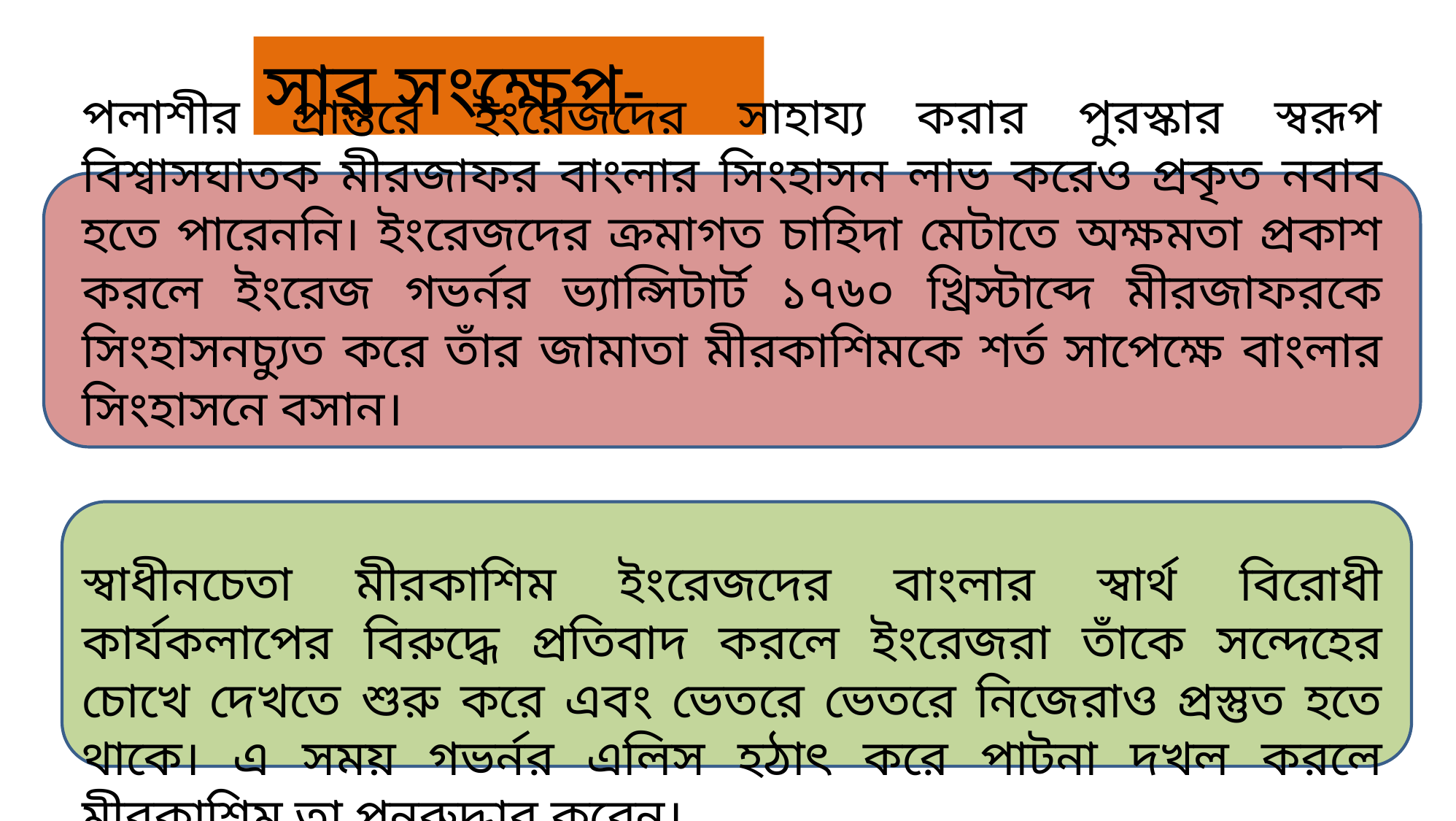

সার সংক্ষেপ-
পলাশীর প্রান্তরে ইংরেজদের সাহায্য করার পুরস্কার স্বরূপ বিশ্বাসঘাতক মীরজাফর বাংলার সিংহাসন লাভ করেও প্রকৃত নবাব হতে পারেননি। ইংরেজদের ক্রমাগত চাহিদা মেটাতে অক্ষমতা প্রকাশ করলে ইংরেজ গভর্নর ভ্যান্সিটার্ট ১৭৬০ খ্রিস্টাব্দে মীরজাফরকে সিংহাসনচ্যুত করে তাঁর জামাতা মীরকাশিমকে শর্ত সাপেক্ষে বাংলার সিংহাসনে বসান।

স্বাধীনচেতা মীরকাশিম ইংরেজদের বাংলার স্বার্থ বিরোধী কার্যকলাপের বিরুদ্ধে প্রতিবাদ করলে ইংরেজরা তাঁকে সন্দেহের চোখে দেখতে শুরু করে এবং ভেতরে ভেতরে নিজেরাও প্রস্তুত হতে থাকে। এ সময় গভর্নর এলিস হঠাৎ করে পাটনা দখল করলে মীরকাশিম তা পুনরুদ্ধার করেন।